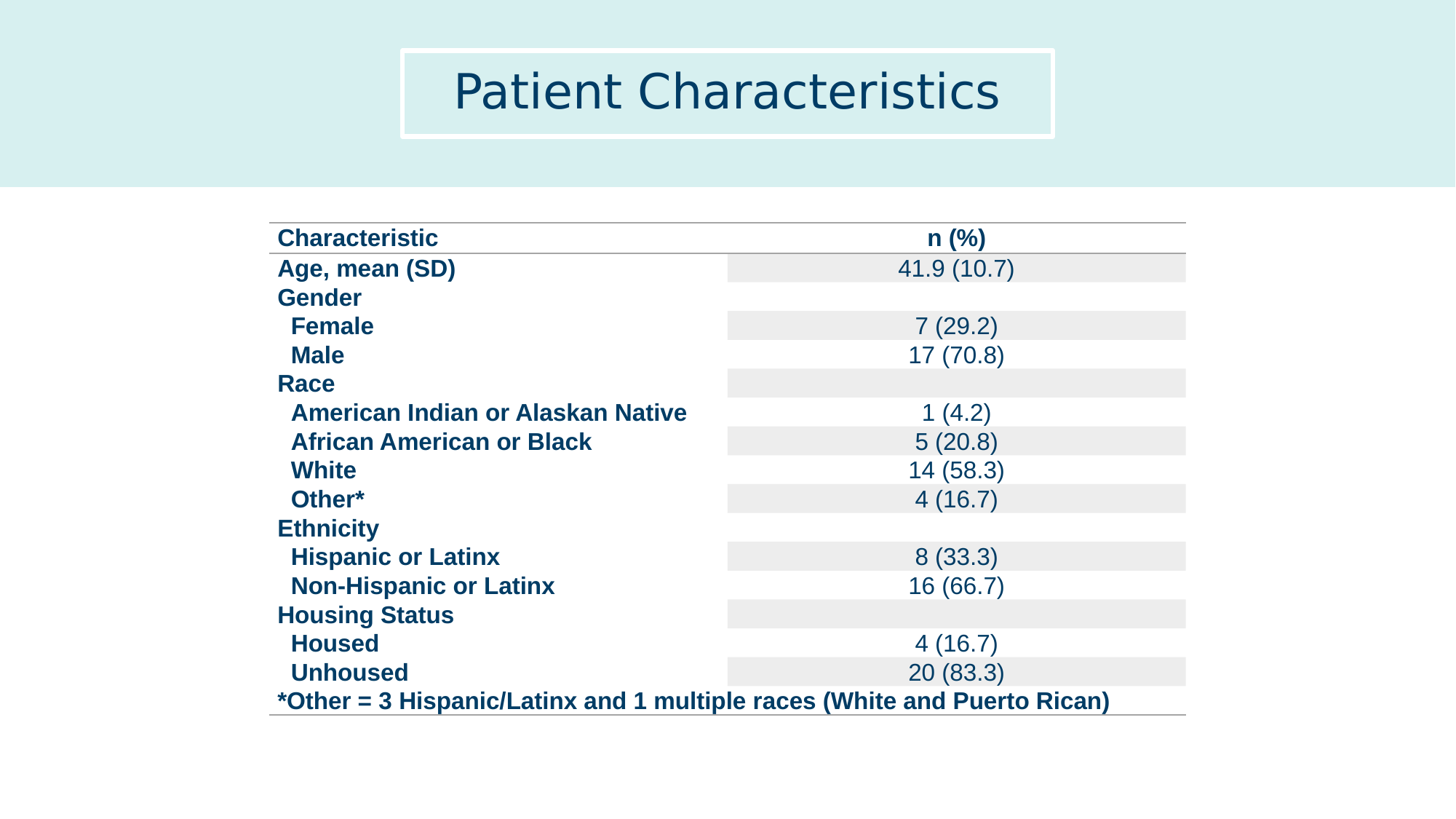

# Patient Characteristics
| Characteristic | n (%) |
| --- | --- |
| Age, mean (SD) | 41.9 (10.7) |
| Gender |  |
| Female | 7 (29.2) |
| Male | 17 (70.8) |
| Race |  |
| American Indian or Alaskan Native | 1 (4.2) |
| African American or Black | 5 (20.8) |
| White | 14 (58.3) |
| Other\* | 4 (16.7) |
| Ethnicity |  |
| Hispanic or Latinx | 8 (33.3) |
| Non-Hispanic or Latinx | 16 (66.7) |
| Housing Status |  |
| Housed | 4 (16.7) |
| Unhoused | 20 (83.3) |
| \*Other = 3 Hispanic/Latinx and 1 multiple races (White and Puerto Rican) |  |